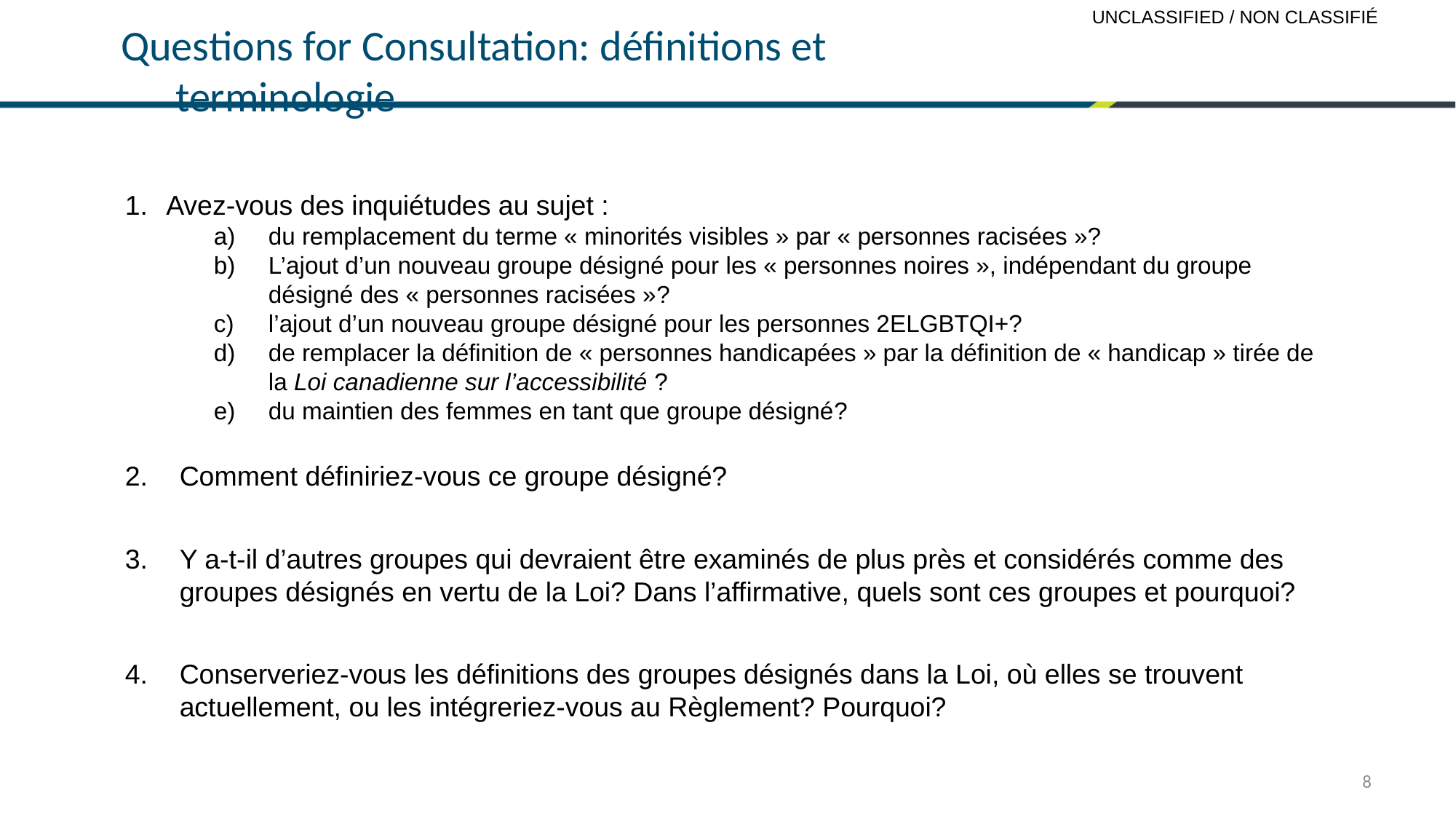

# Questions for Consultation: définitions et terminologie

Avez-vous des inquiétudes au sujet :
du remplacement du terme « minorités visibles » par « personnes racisées »?
L’ajout d’un nouveau groupe désigné pour les « personnes noires », indépendant du groupe désigné des « personnes racisées »?
l’ajout d’un nouveau groupe désigné pour les personnes 2ELGBTQI+?
de remplacer la définition de « personnes handicapées » par la définition de « handicap » tirée de la Loi canadienne sur l’accessibilité ?
du maintien des femmes en tant que groupe désigné?

Comment définiriez-vous ce groupe désigné?

Y a-t-il d’autres groupes qui devraient être examinés de plus près et considérés comme des groupes désignés en vertu de la Loi? Dans l’affirmative, quels sont ces groupes et pourquoi?

Conserveriez-vous les définitions des groupes désignés dans la Loi, où elles se trouvent actuellement, ou les intégreriez-vous au Règlement? Pourquoi?
8